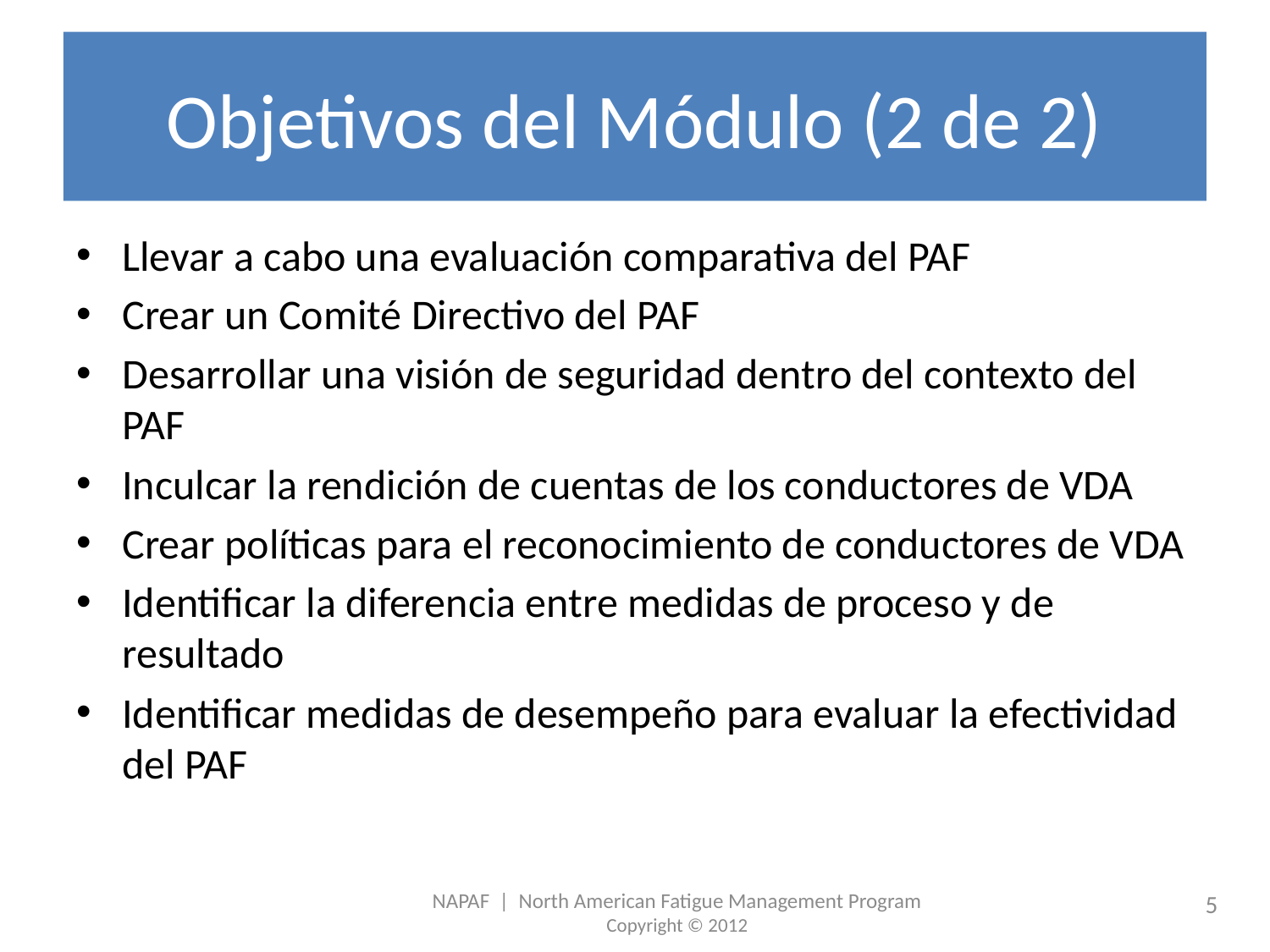

# Objetivos del Módulo (2 de 2)
Llevar a cabo una evaluación comparativa del PAF
Crear un Comité Directivo del PAF
Desarrollar una visión de seguridad dentro del contexto del PAF
Inculcar la rendición de cuentas de los conductores de VDA
Crear políticas para el reconocimiento de conductores de VDA
Identificar la diferencia entre medidas de proceso y de resultado
Identificar medidas de desempeño para evaluar la efectividad del PAF